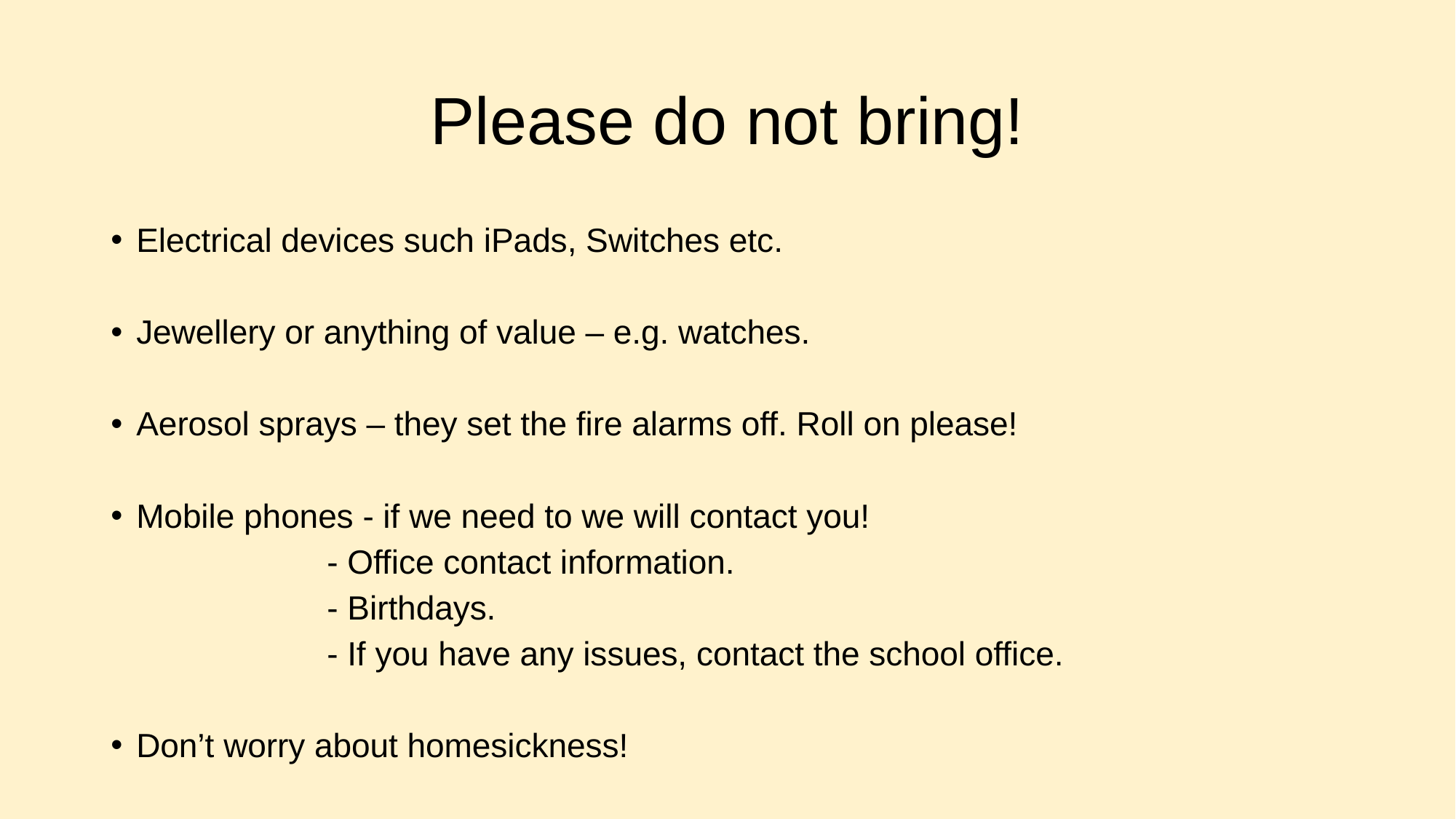

# Please do not bring!
Electrical devices such iPads, Switches etc.

Jewellery or anything of value – e.g. watches.

Aerosol sprays – they set the fire alarms off. Roll on please!

Mobile phones - if we need to we will contact you!
		        - Office contact information.
		        - Birthdays.
		        - If you have any issues, contact the school office.

Don’t worry about homesickness!